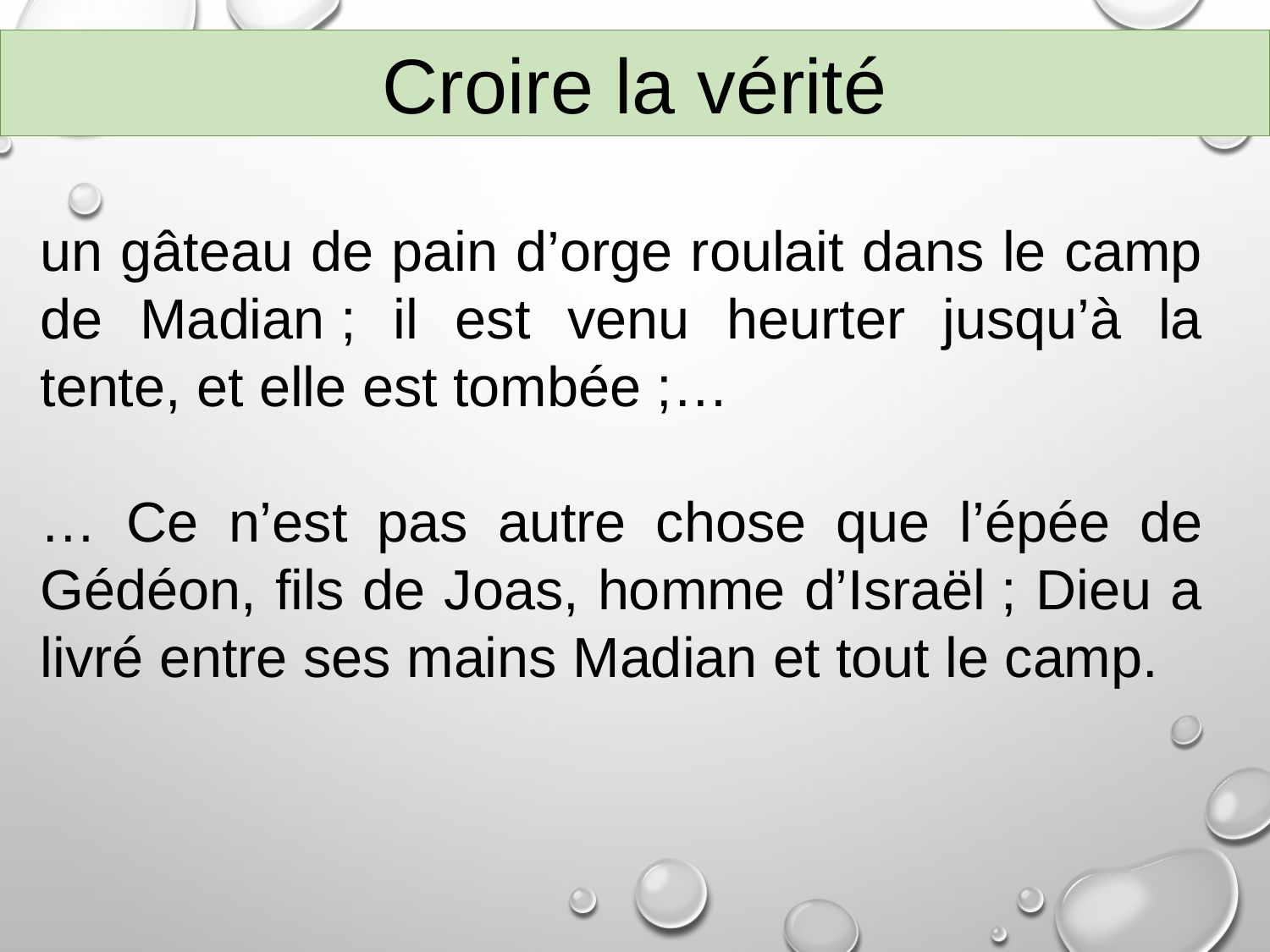

Croire la vérité
un gâteau de pain d’orge roulait dans le camp de Madian ; il est venu heurter jusqu’à la tente, et elle est tombée ;…

… Ce n’est pas autre chose que l’épée de Gédéon, fils de Joas, homme d’Israël ; Dieu a livré entre ses mains Madian et tout le camp.